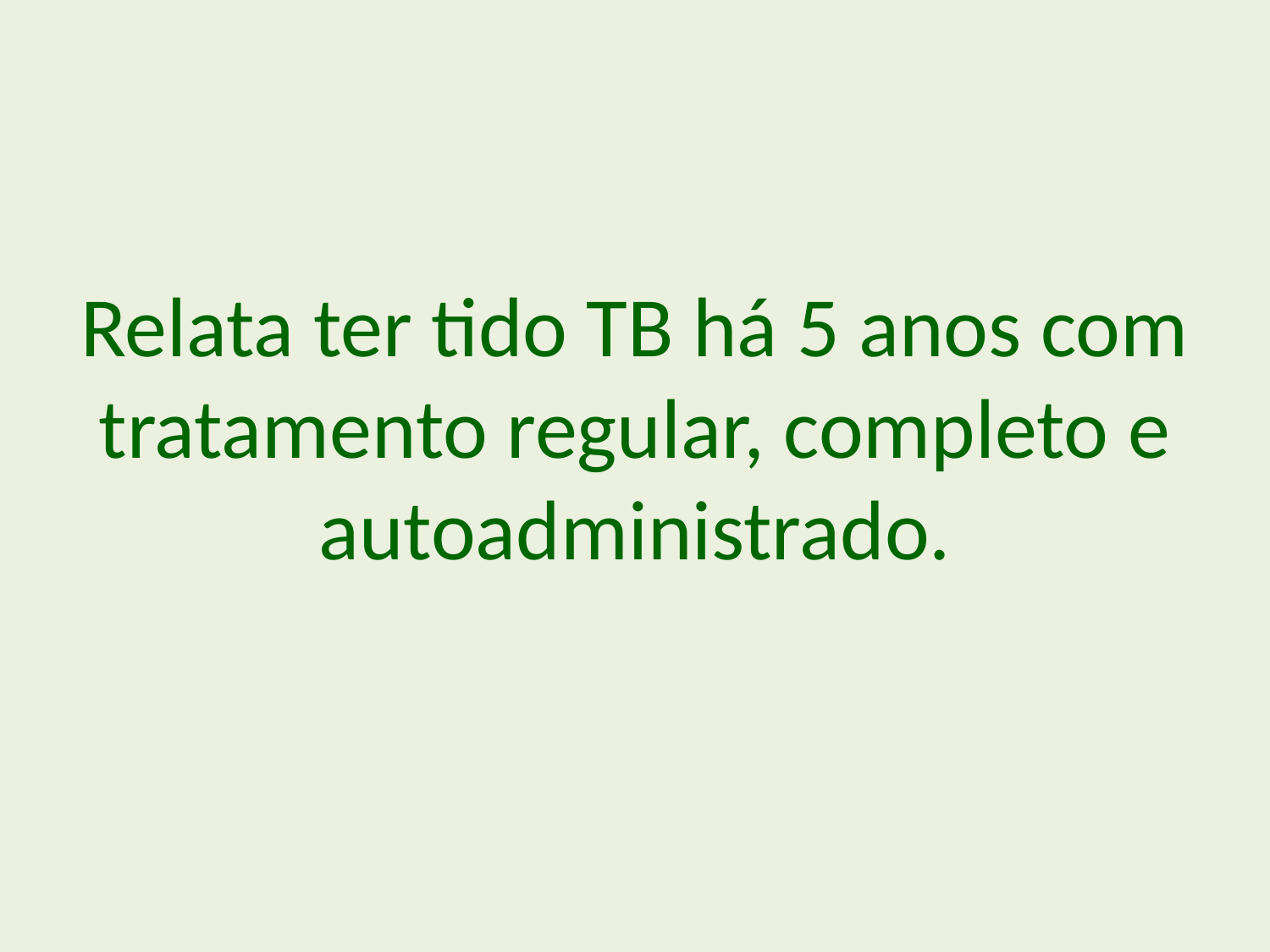

Relata ter tido TB há 5 anos com tratamento regular, completo e autoadministrado.